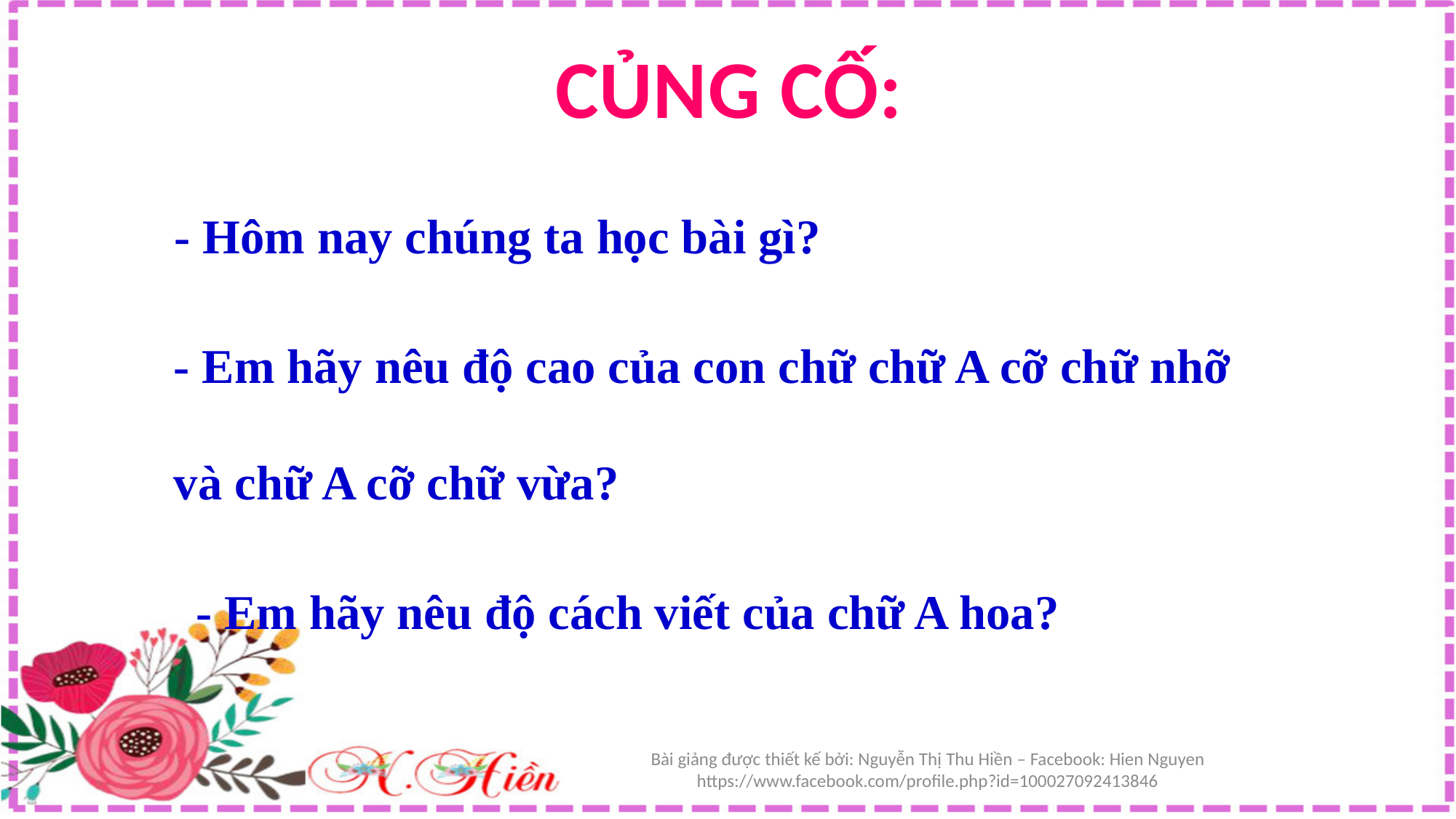

CỦNG CỐ:
- Hôm nay chúng ta học bài gì?
- Em hãy nêu độ cao của con chữ chữ A cỡ chữ nhỡ và chữ A cỡ chữ vừa?
- Em hãy nêu độ cách viết của chữ A hoa?
Bài giảng được thiết kế bởi: Nguyễn Thị Thu Hiền – Facebook: Hien Nguyen
https://www.facebook.com/profile.php?id=100027092413846